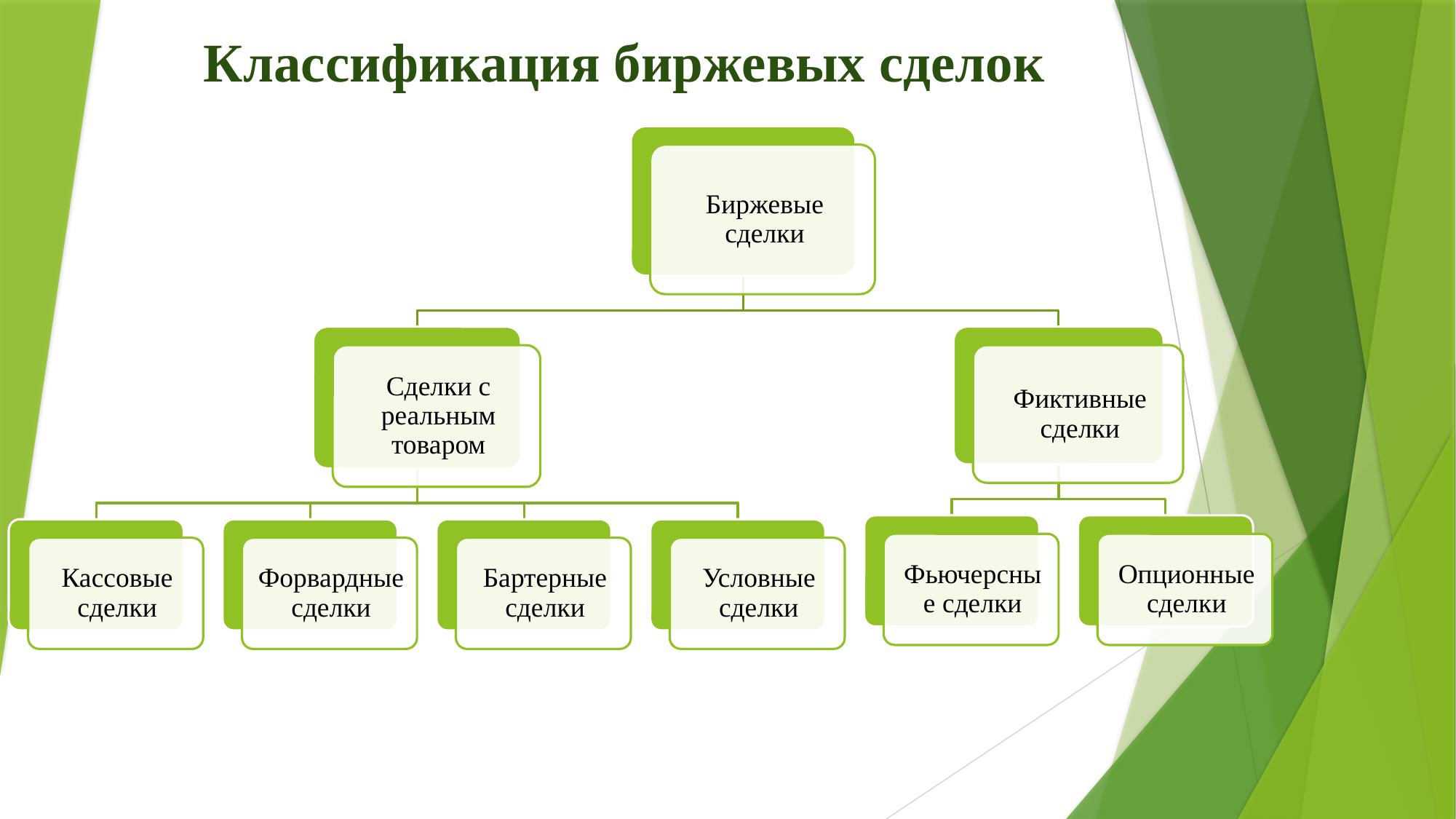

Биржевые сделки
Сделки с реальным товаром
Кассовые сделки
Форвардные сделки
Бартерные сделки
Условные сделки
Фиктивные сделки
Фьючерсные сделки
Опционные сделки
# Классификация биржевых сделок